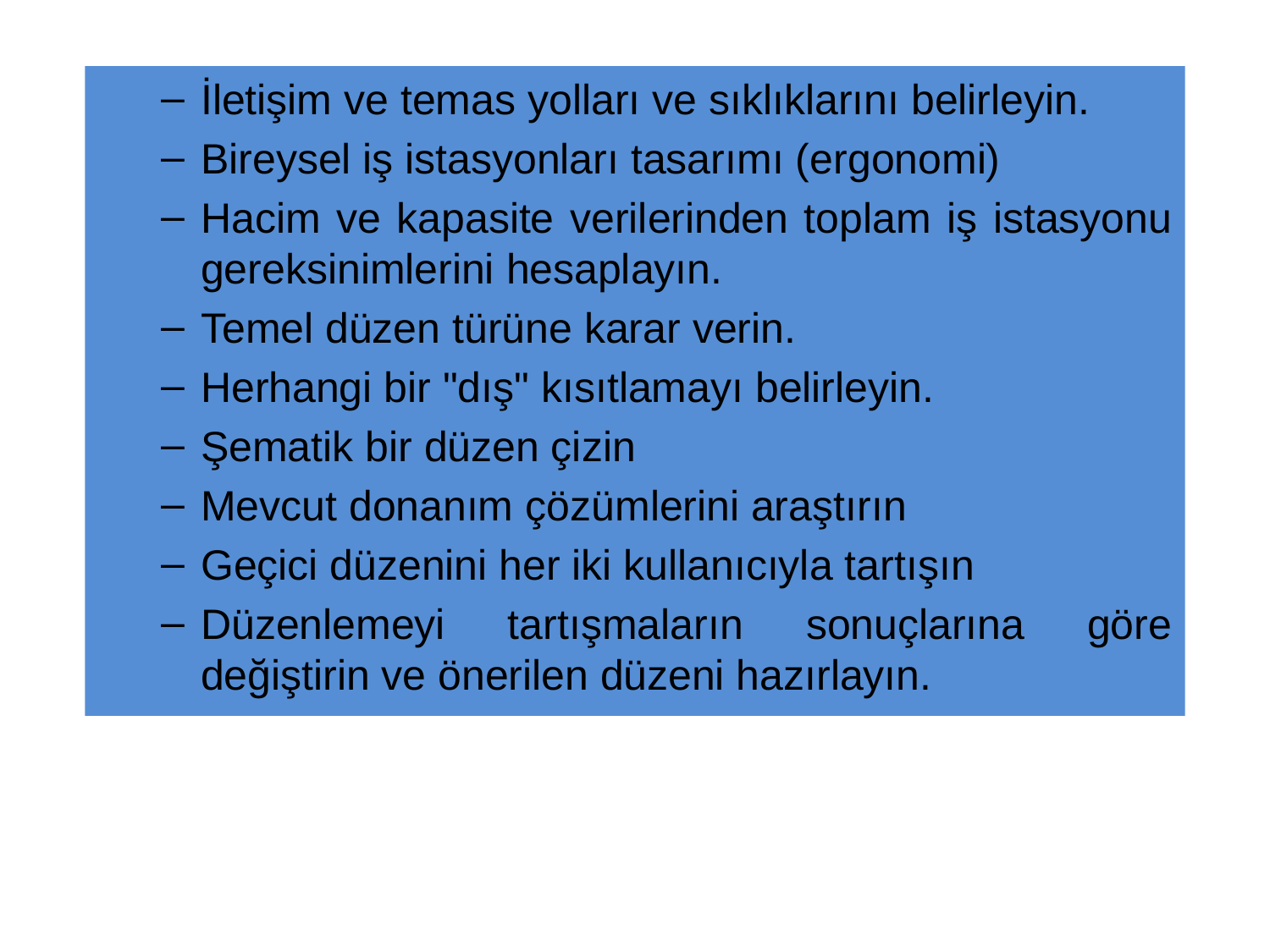

İletişim ve temas yolları ve sıklıklarını belirleyin.
Bireysel iş istasyonları tasarımı (ergonomi)
Hacim ve kapasite verilerinden toplam iş istasyonu gereksinimlerini hesaplayın.
Temel düzen türüne karar verin.
Herhangi bir "dış" kısıtlamayı belirleyin.
Şematik bir düzen çizin
Mevcut donanım çözümlerini araştırın
Geçici düzenini her iki kullanıcıyla tartışın
Düzenlemeyi tartışmaların sonuçlarına göre değiştirin ve önerilen düzeni hazırlayın.